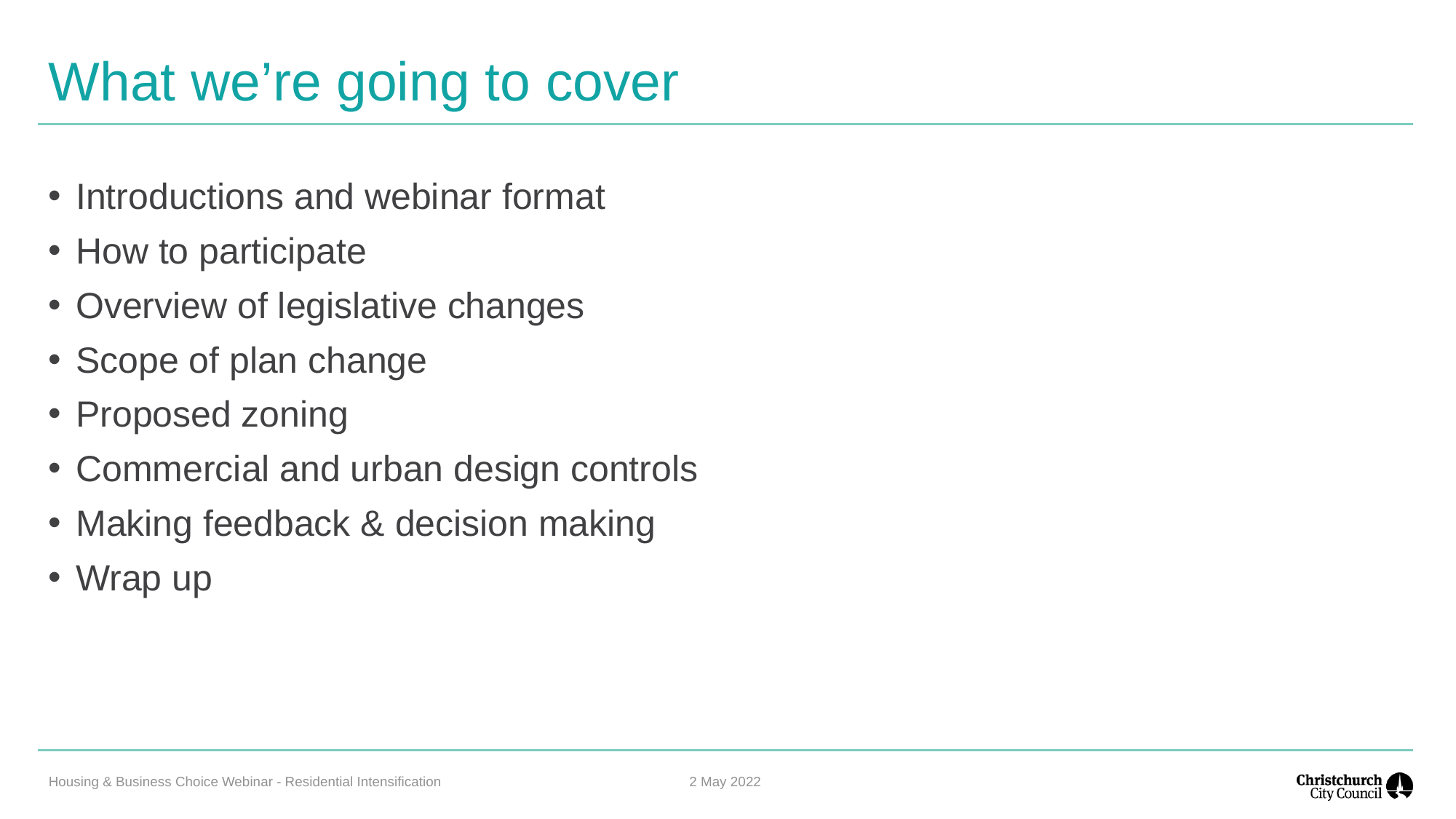

# What we’re going to cover
Introductions and webinar format
How to participate
Overview of legislative changes
Scope of plan change
Proposed zoning
Commercial and urban design controls
Making feedback & decision making
Wrap up
Housing & Business Choice Webinar - Residential Intensification
2 May 2022